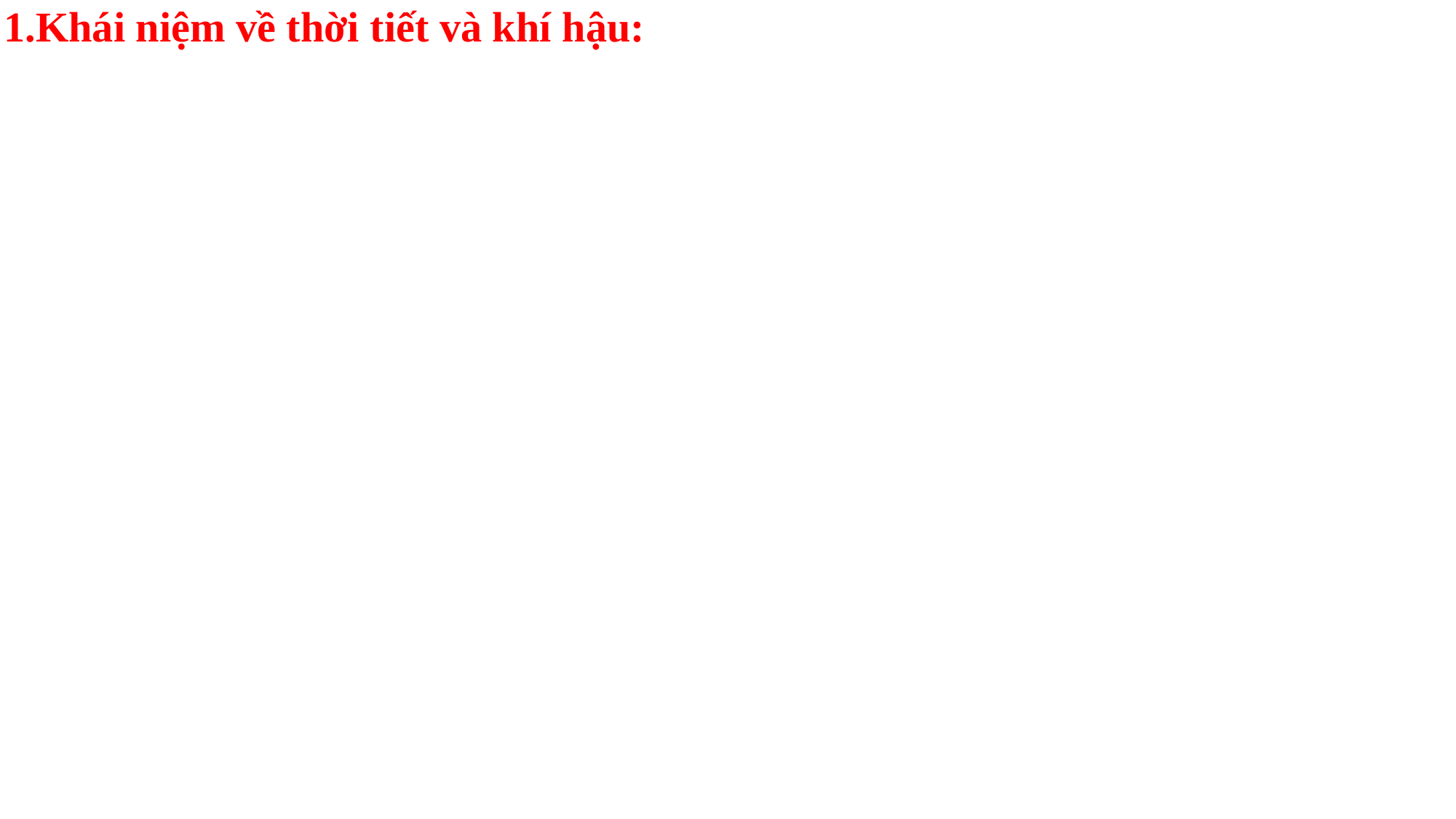

1.Khái niệm về thời tiết và khí hậu: